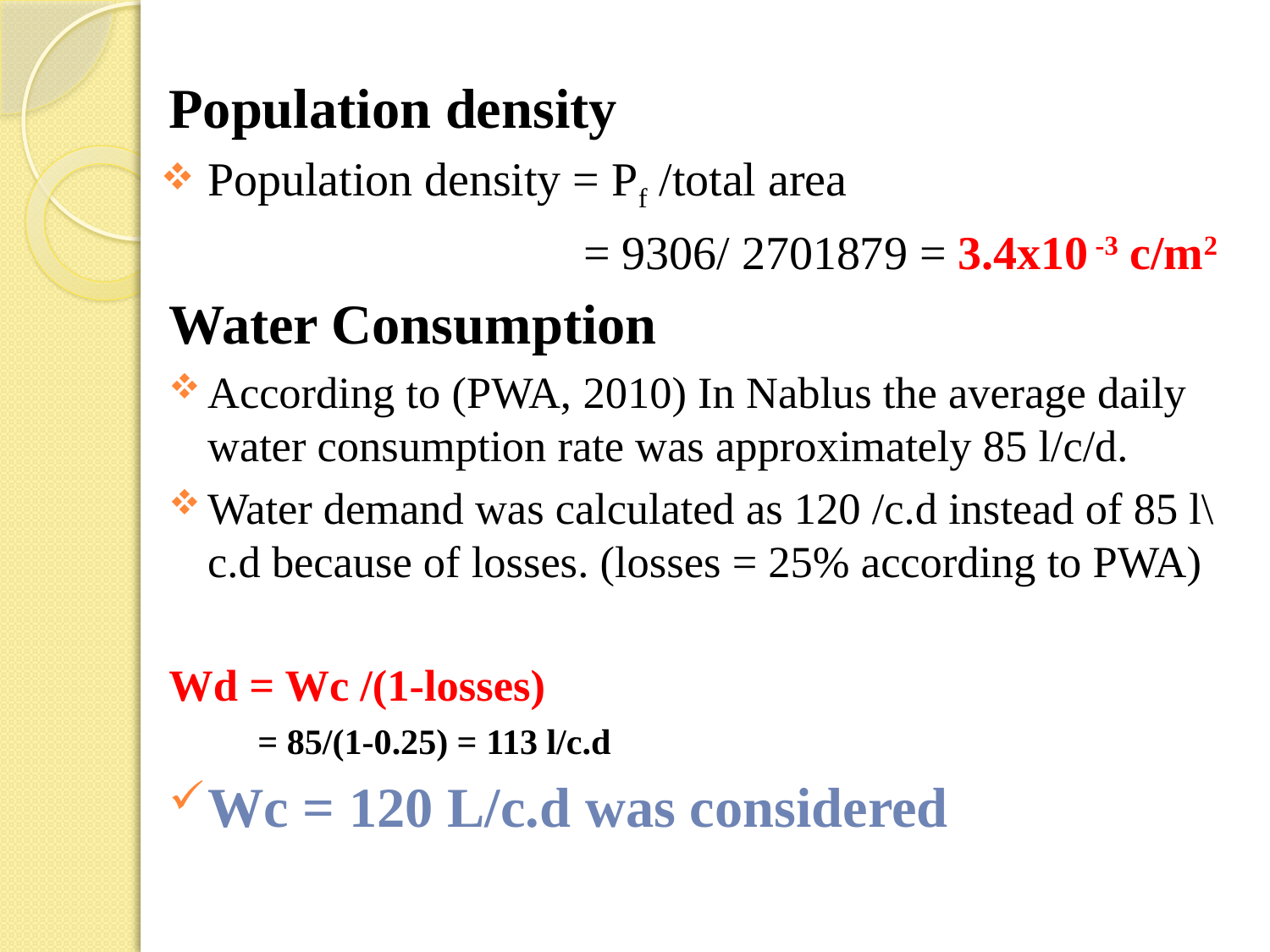

Population density
Population density = Pf /total area
                                   = 9306/ 2701879 = 3.4x10 -3 c/m2
Water Consumption
According to (PWA, 2010) In Nablus the average daily water consumption rate was approximately 85 l/c/d.
Water demand was calculated as 120 /c.d instead of 85 l\c.d because of losses. (losses = 25% according to PWA)

Wd = Wc /(1-losses)
          = 85/(1-0.25) = 113 l/c.d
Wc = 120 L/c.d was considered